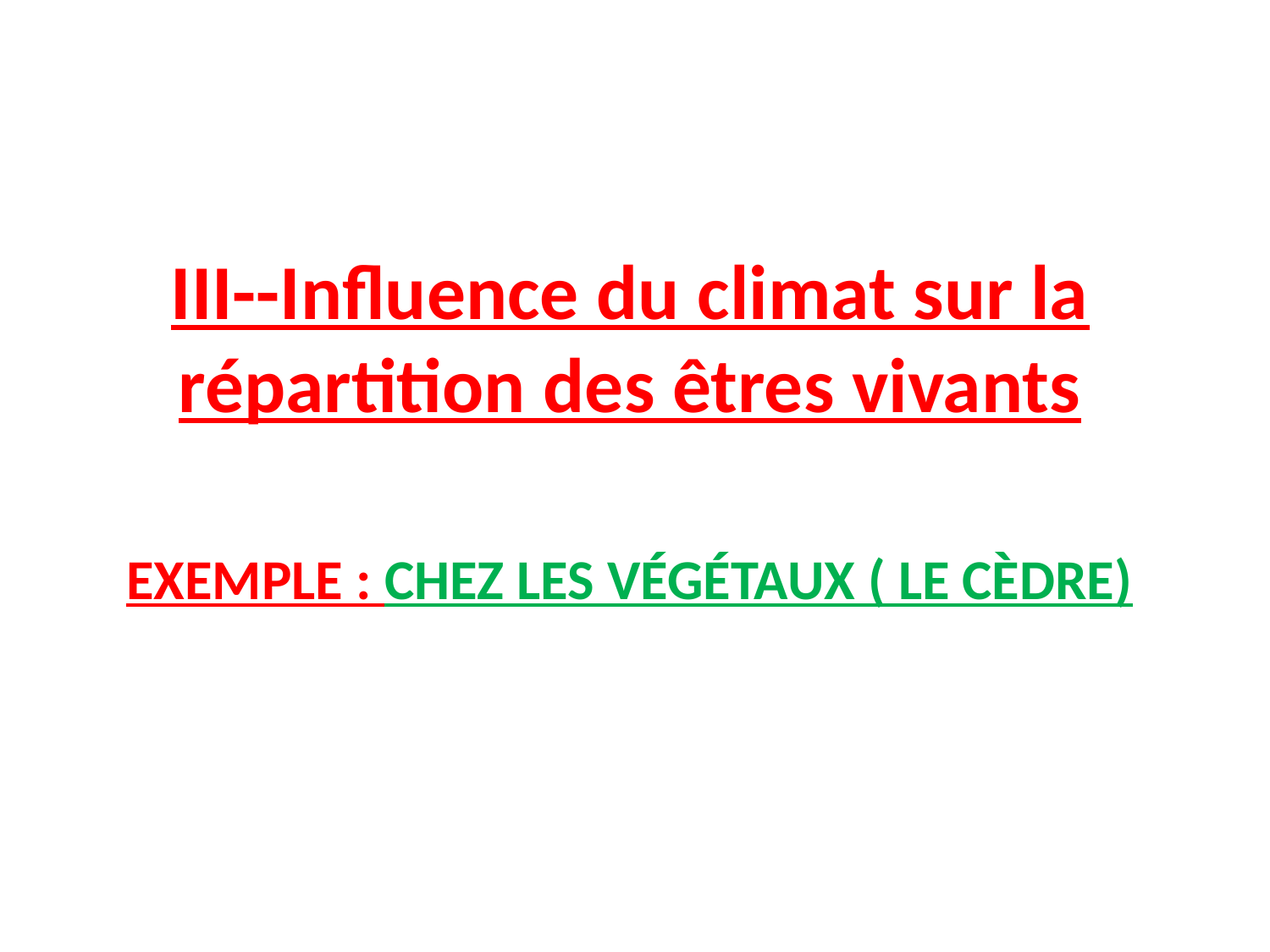

III--Influence du climat sur la répartition des êtres vivants
Exemple : Chez les végétaux ( Le Cèdre)